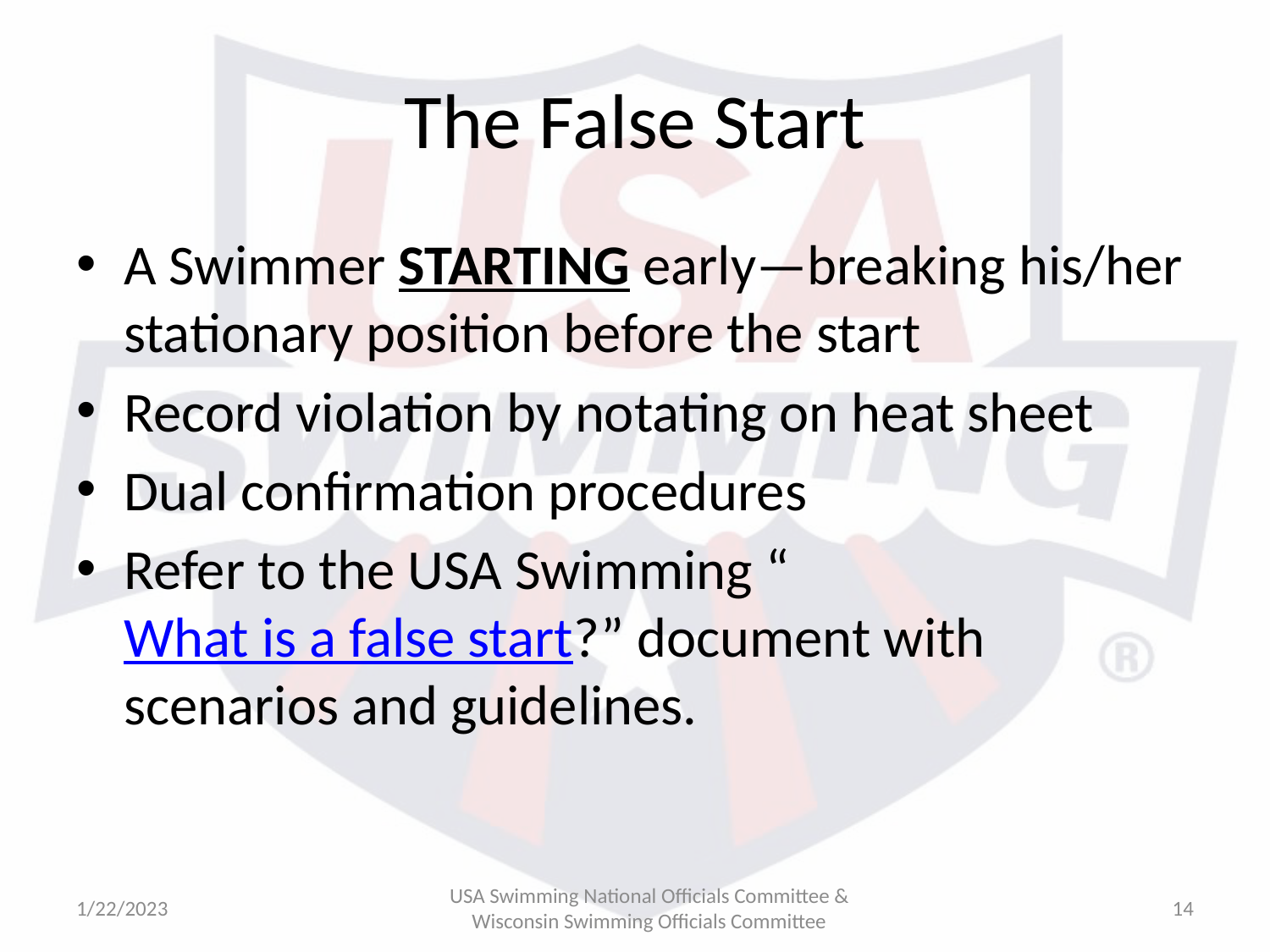

# The False Start
A Swimmer STARTING early—breaking his/her stationary position before the start
Record violation by notating on heat sheet
Dual confirmation procedures
Refer to the USA Swimming “What is a false start?” document with scenarios and guidelines.
1/22/2023
USA Swimming National Officials Committee & Wisconsin Swimming Officials Committee
14